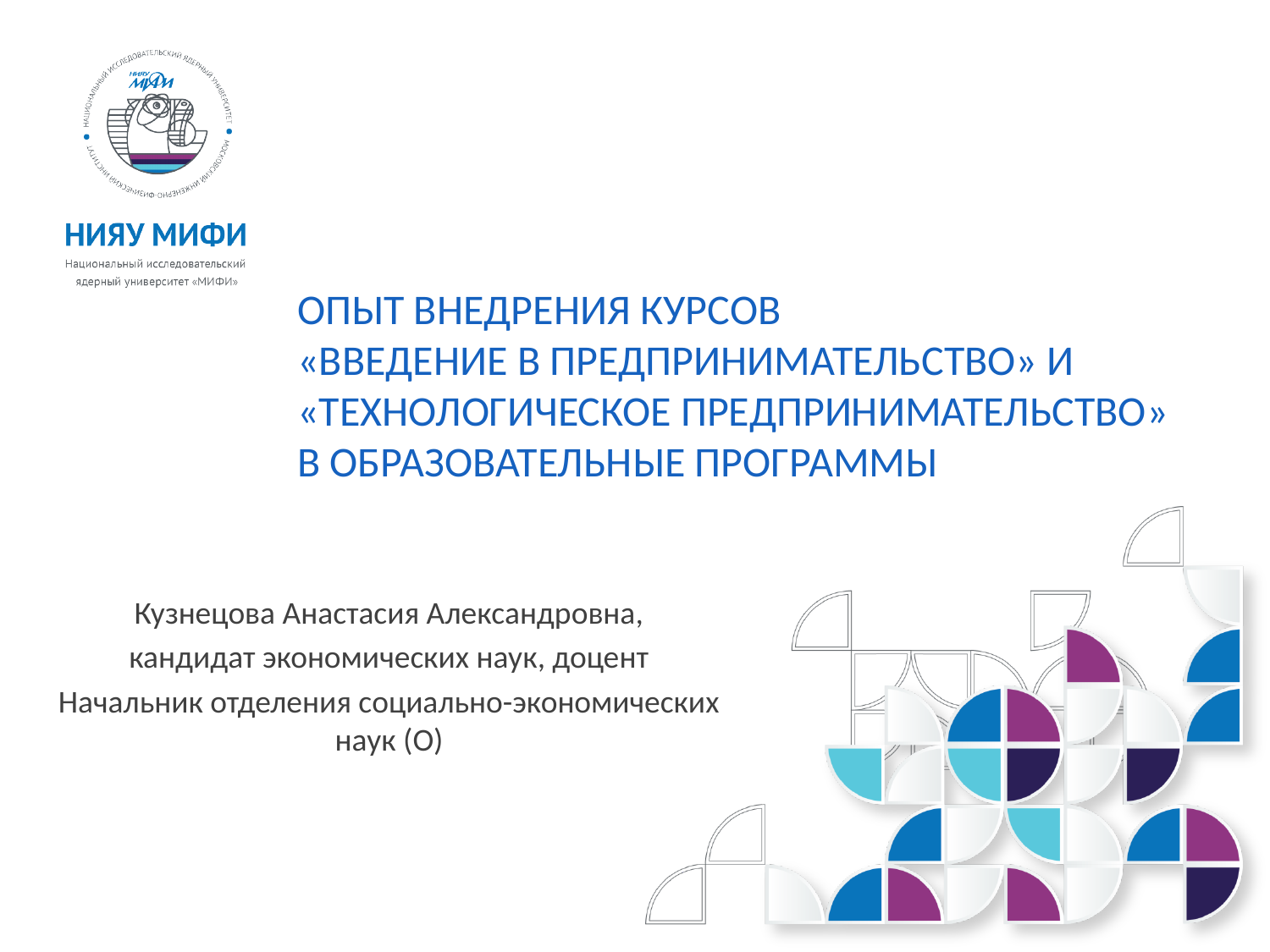

# Опыт внедрения курсов «Введение в предпринимательство» и «Технологическое предпринимательство» в образовательные программы
Кузнецова Анастасия Александровна,
кандидат экономических наук, доцент
Начальник отделения социально-экономических наук (О)